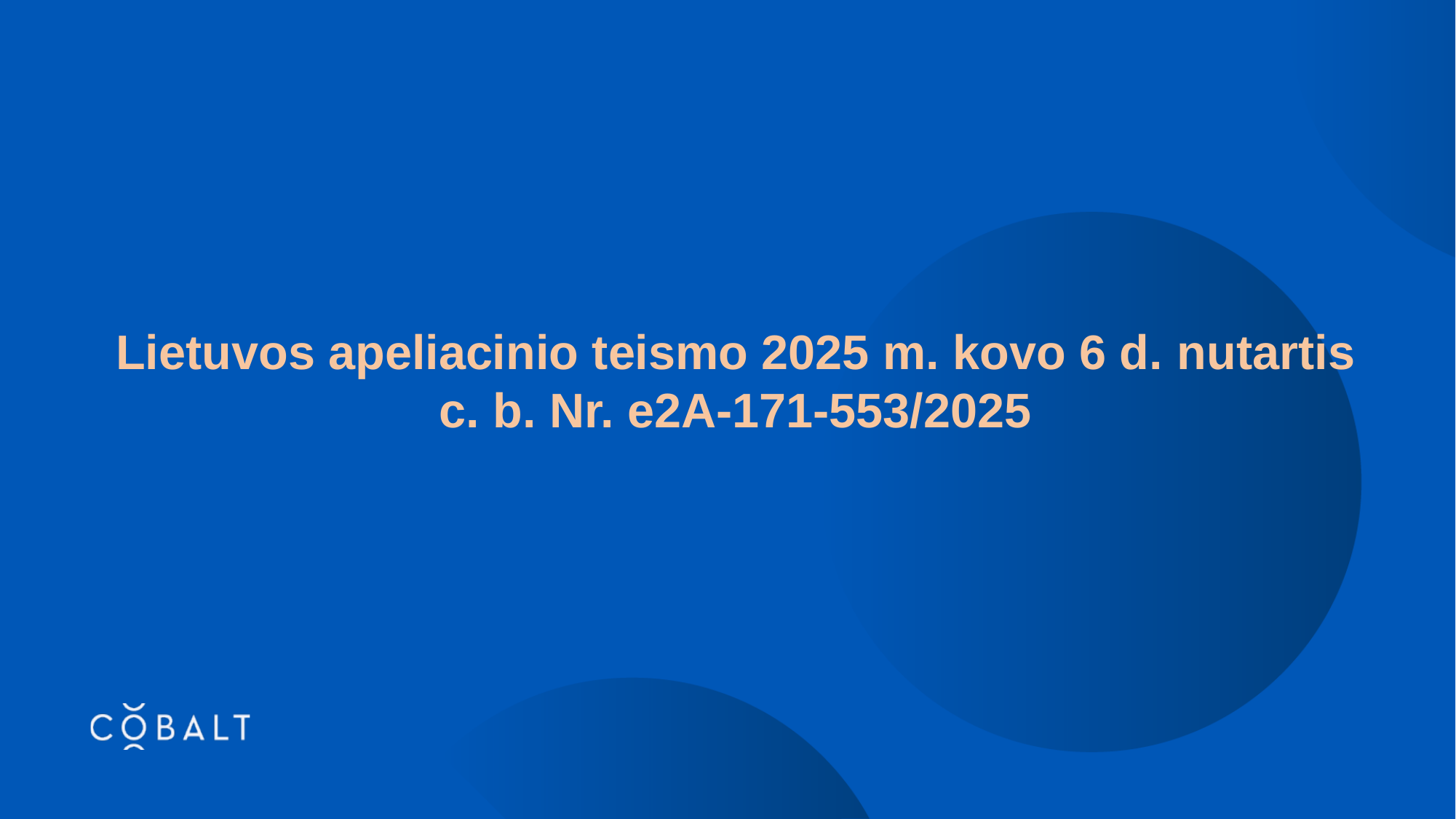

Lietuvos apeliacinio teismo 2025 m. kovo 6 d. nutartis c. b. Nr. e2A-171-553/2025